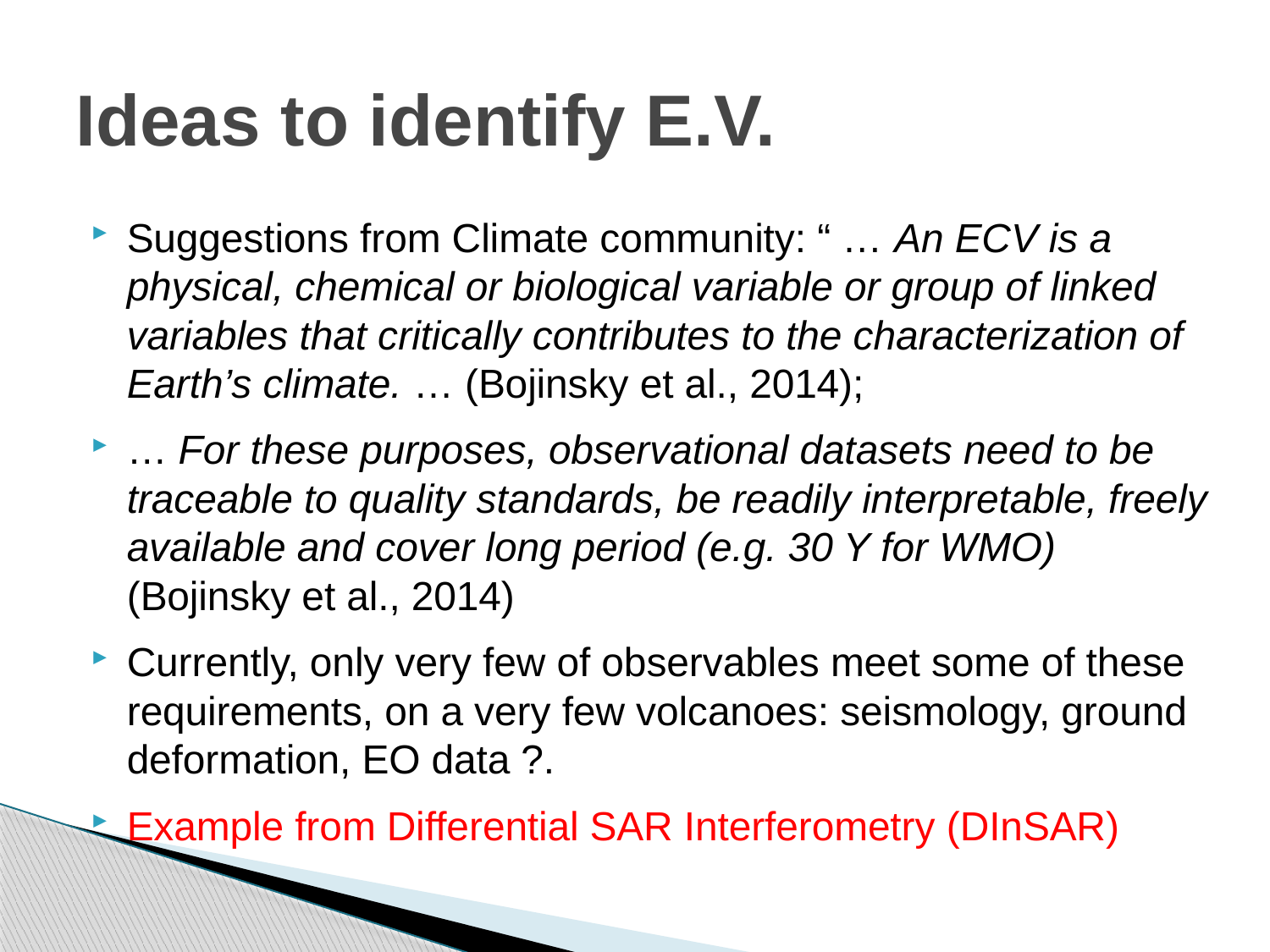

# Ideas to identify E.V.
Suggestions from Climate community: “ … An ECV is a physical, chemical or biological variable or group of linked variables that critically contributes to the characterization of Earth’s climate. … (Bojinsky et al., 2014);
… For these purposes, observational datasets need to be traceable to quality standards, be readily interpretable, freely available and cover long period (e.g. 30 Y for WMO) (Bojinsky et al., 2014)
Currently, only very few of observables meet some of these requirements, on a very few volcanoes: seismology, ground deformation, EO data ?.
Example from Differential SAR Interferometry (DInSAR)